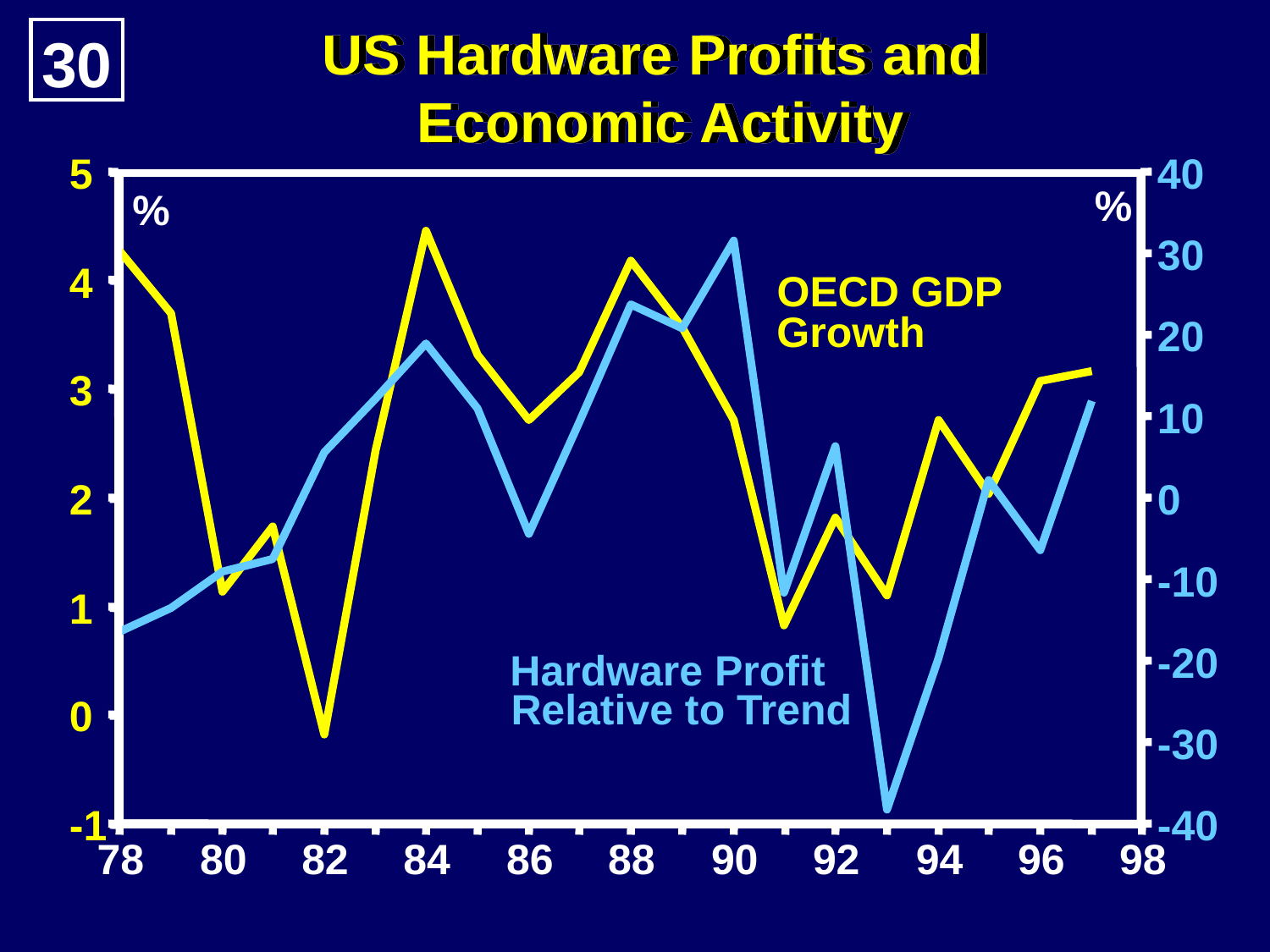

30
US Hardware Profits and
Economic Activity

5
4
3
2
1
0
-1
40

%
%
30

OECD GDP

Growth
20

10

0

-10

-20
Hardware Profit

Relative to Trend

-30

-40

78
80
82
84
86
88
90
92
94
96
98